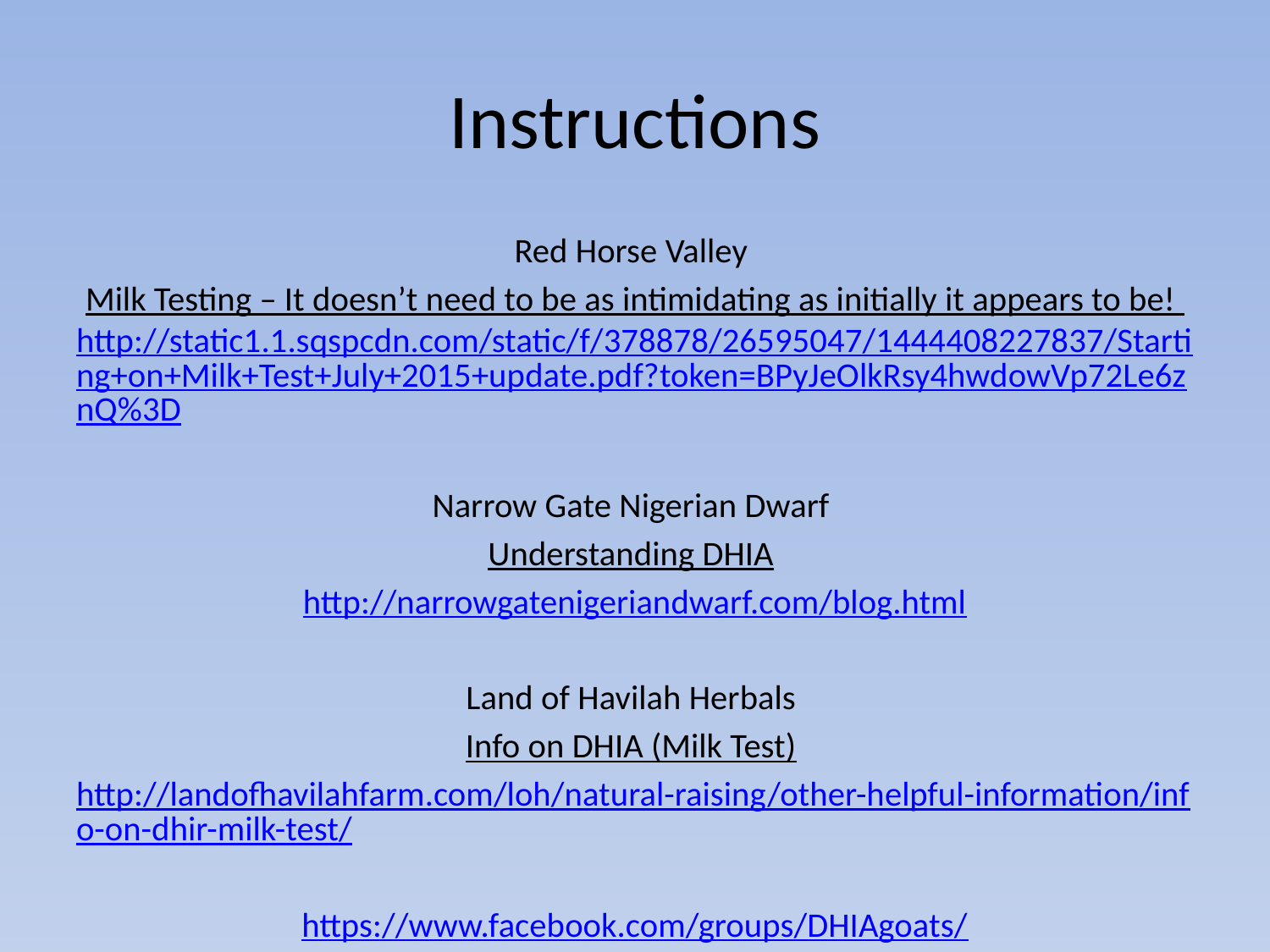

# Instructions
Red Horse Valley
Milk Testing – It doesn’t need to be as intimidating as initially it appears to be! http://static1.1.sqspcdn.com/static/f/378878/26595047/1444408227837/Starting+on+Milk+Test+July+2015+update.pdf?token=BPyJeOlkRsy4hwdowVp72Le6znQ%3D

Narrow Gate Nigerian Dwarf
Understanding DHIA
http://narrowgatenigeriandwarf.com/blog.html

Land of Havilah Herbals
Info on DHIA (Milk Test)
http://landofhavilahfarm.com/loh/natural-raising/other-helpful-information/info-on-dhir-milk-test/

https://www.facebook.com/groups/DHIAgoats/